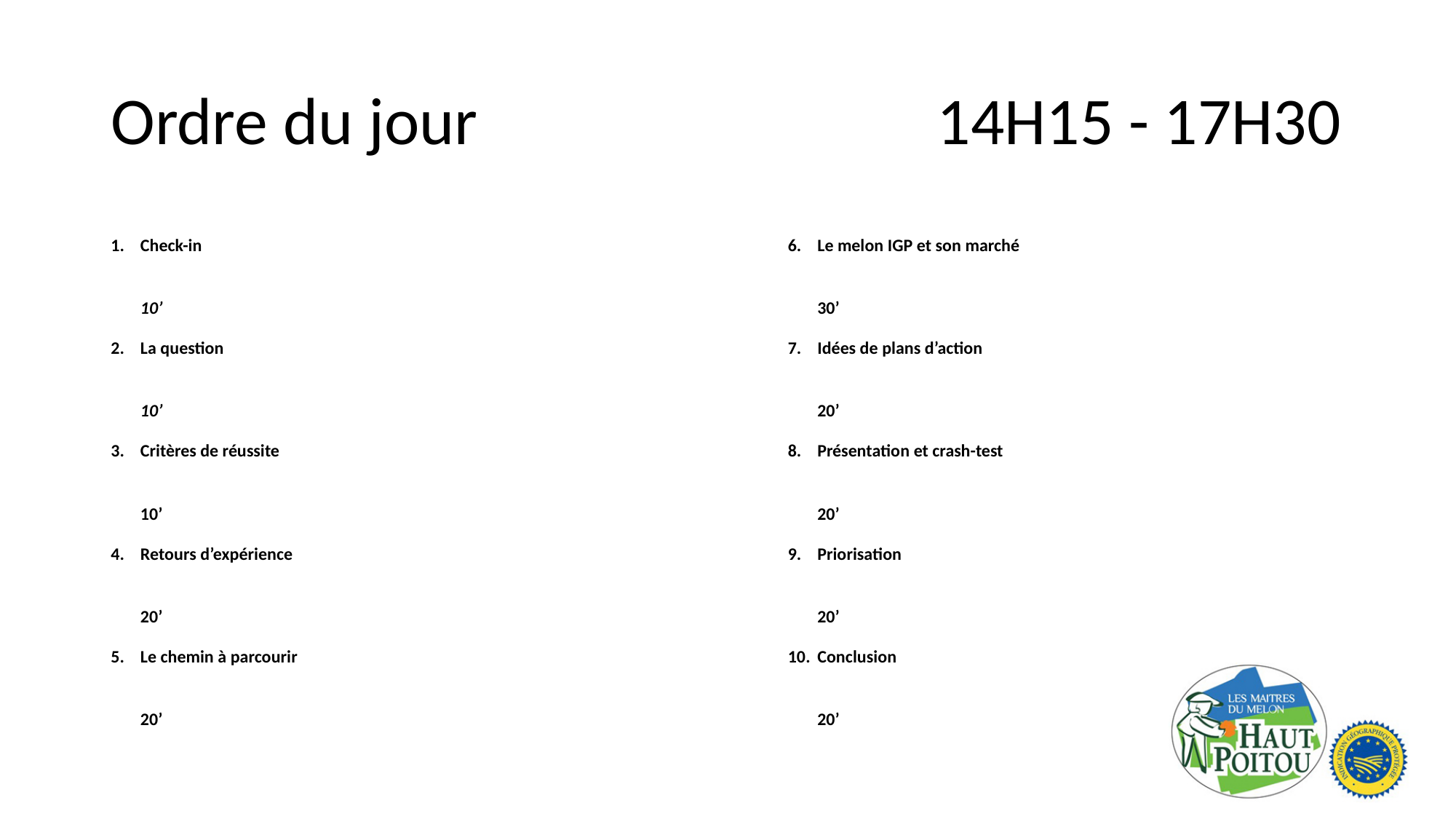

# Ordre du jour	14H15 - 17H30
Check-in 	10’
La question	10’
Critères de réussite	10’
Retours d’expérience	20’
Le chemin à parcourir	20’
Le melon IGP et son marché	30’
Idées de plans d’action	20’
Présentation et crash-test	20’
Priorisation	20’
Conclusion	20’